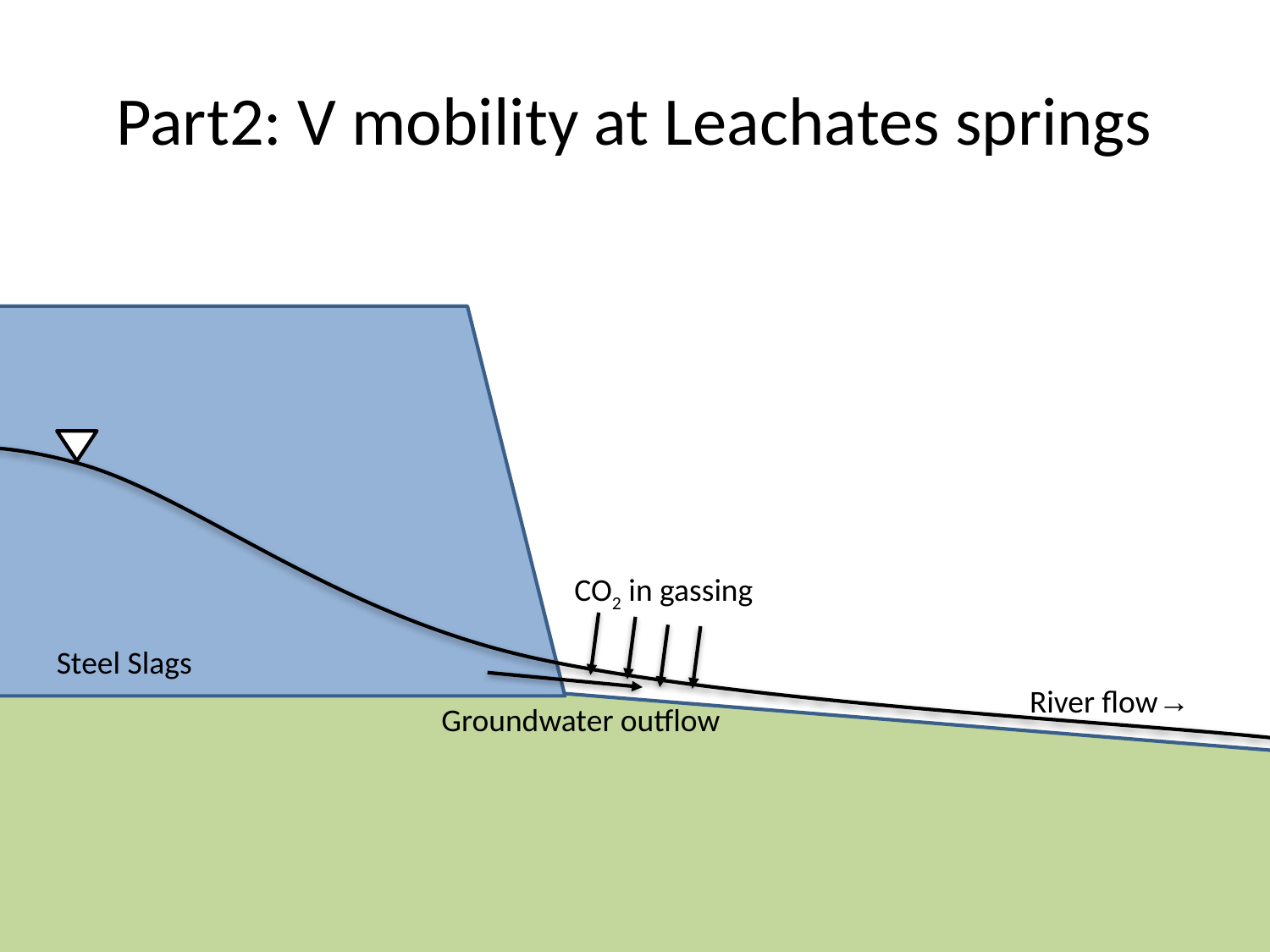

# Part2: V mobility at Leachates springs

CO2 in gassing
Steel Slags
River flow→
Groundwater outflow